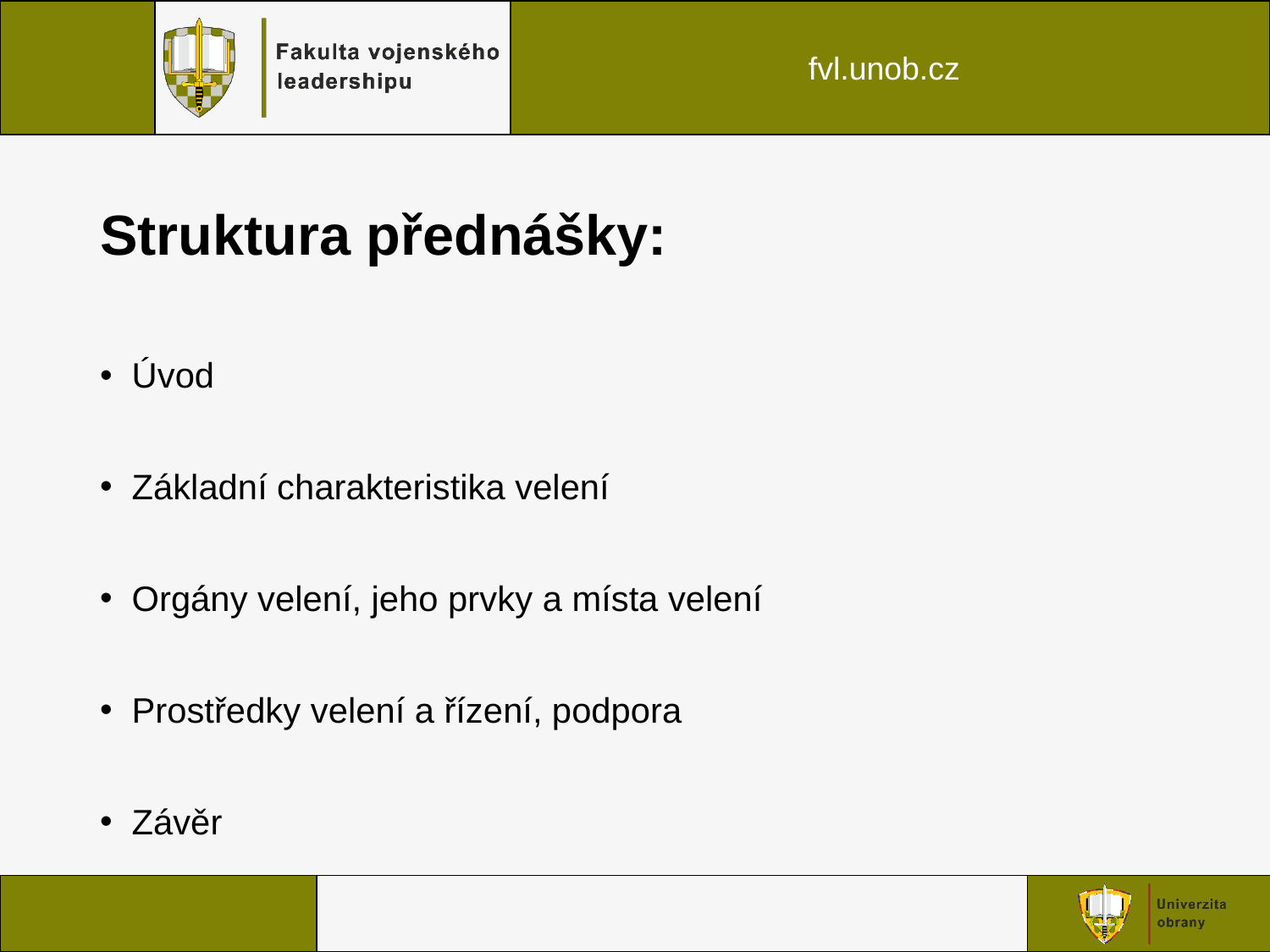

# Struktura přednášky:
Úvod

Základní charakteristika velení

Orgány velení, jeho prvky a místa velení

Prostředky velení a řízení, podpora

Závěr